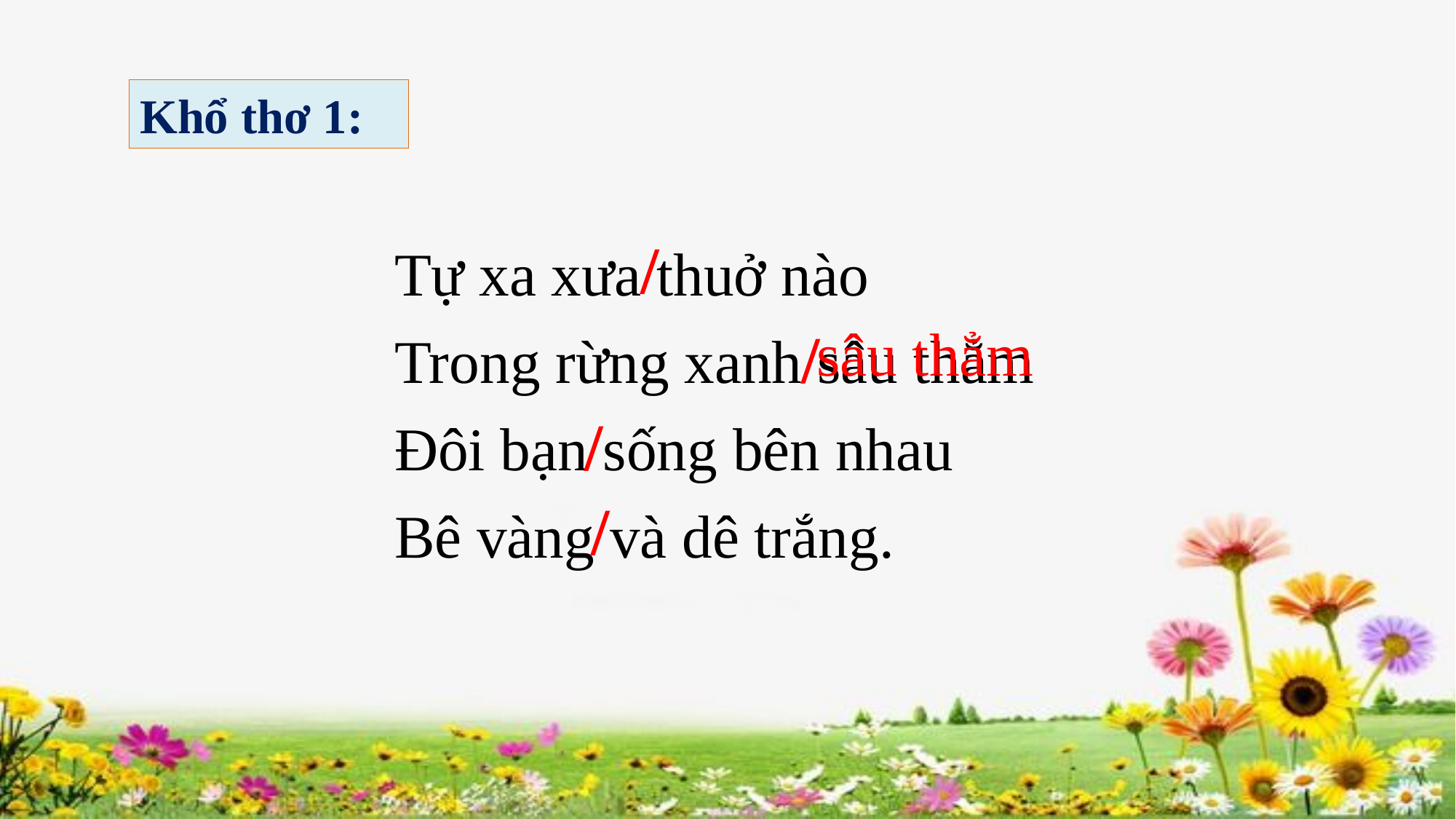

Khổ thơ 1:
Tự xa xưa thuở nào
Trong rừng xanh sâu thẳm
Đôi bạn sống bên nhau
Bê vàng và dê trắng.
/
sâu thẳm
/
/
/